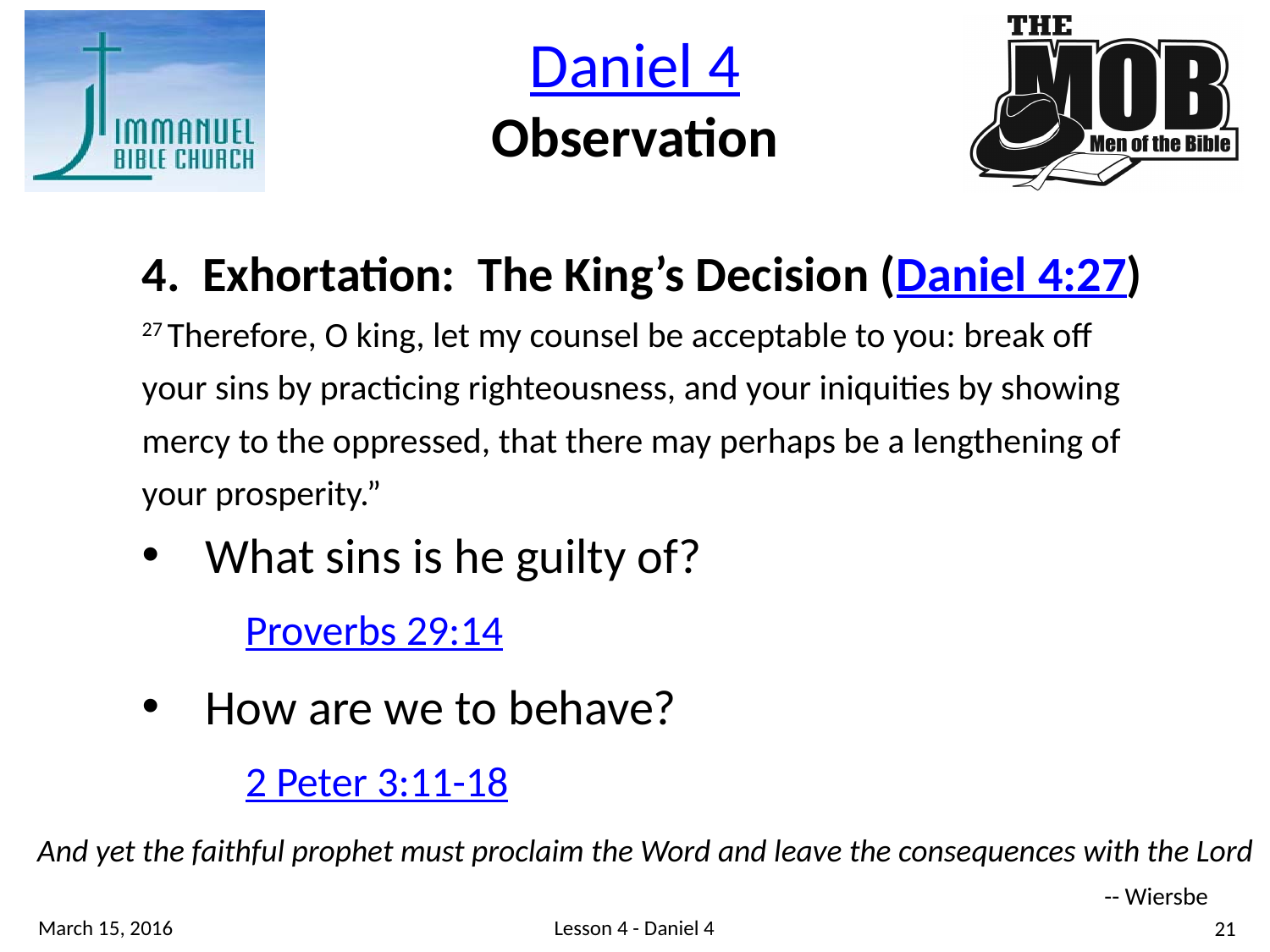

Daniel 4
Observation
4.  Exhortation:  The King’s Decision (Daniel 4:27)
27 Therefore, O king, let my counsel be acceptable to you: break off your sins by practicing righteousness, and your iniquities by showing mercy to the oppressed, that there may perhaps be a lengthening of your prosperity.”
What sins is he guilty of?
Proverbs 29:14
How are we to behave?
2 Peter 3:11-18
And yet the faithful prophet must proclaim the Word and leave the consequences with the Lord
 -- Wiersbe
Lesson 4 - Daniel 4
March 15, 2016
21